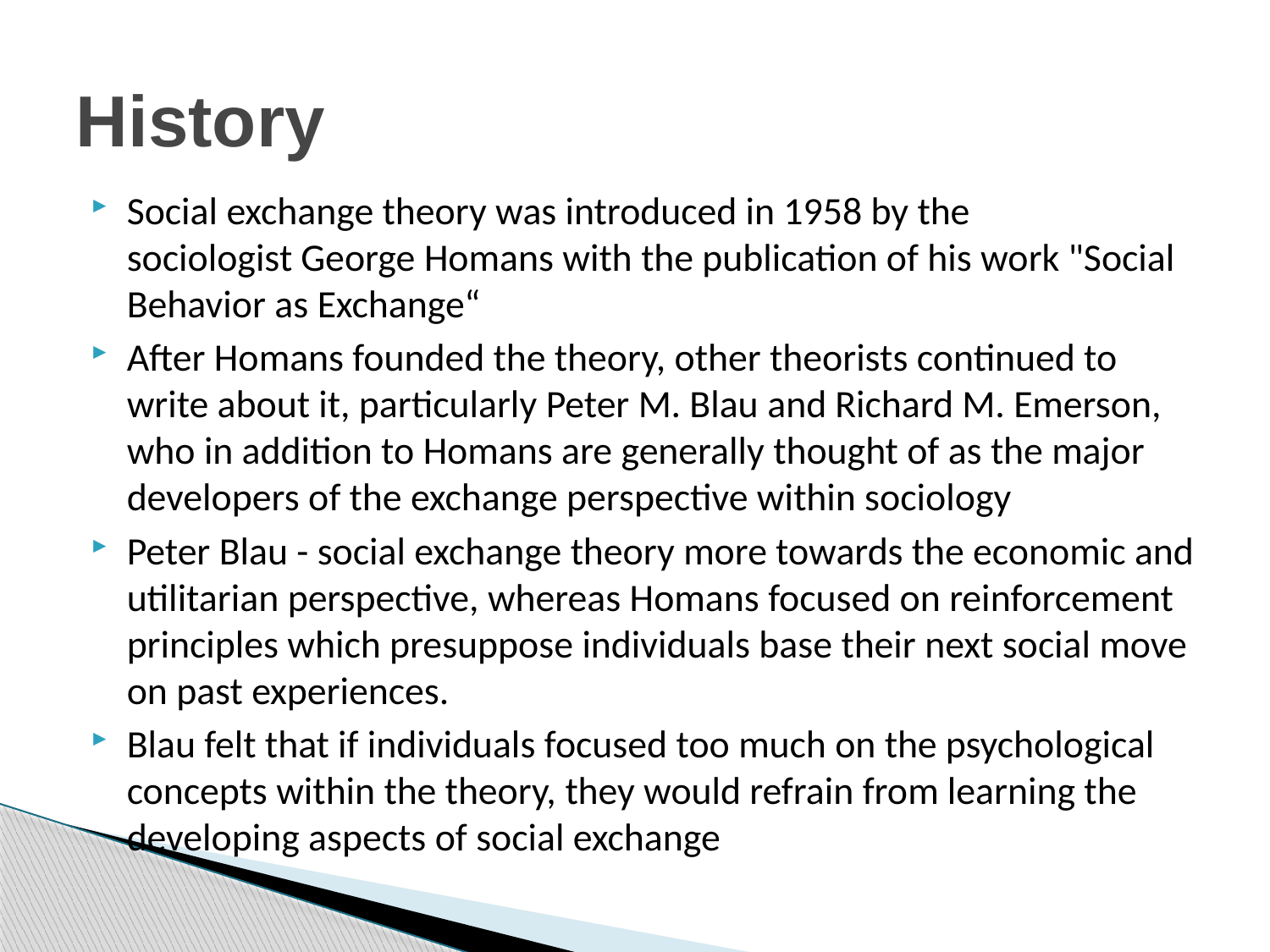

# History
Social exchange theory was introduced in 1958 by the sociologist George Homans with the publication of his work "Social Behavior as Exchange“
After Homans founded the theory, other theorists continued to write about it, particularly Peter M. Blau and Richard M. Emerson, who in addition to Homans are generally thought of as the major developers of the exchange perspective within sociology
Peter Blau - social exchange theory more towards the economic and utilitarian perspective, whereas Homans focused on reinforcement principles which presuppose individuals base their next social move on past experiences.
Blau felt that if individuals focused too much on the psychological concepts within the theory, they would refrain from learning the developing aspects of social exchange